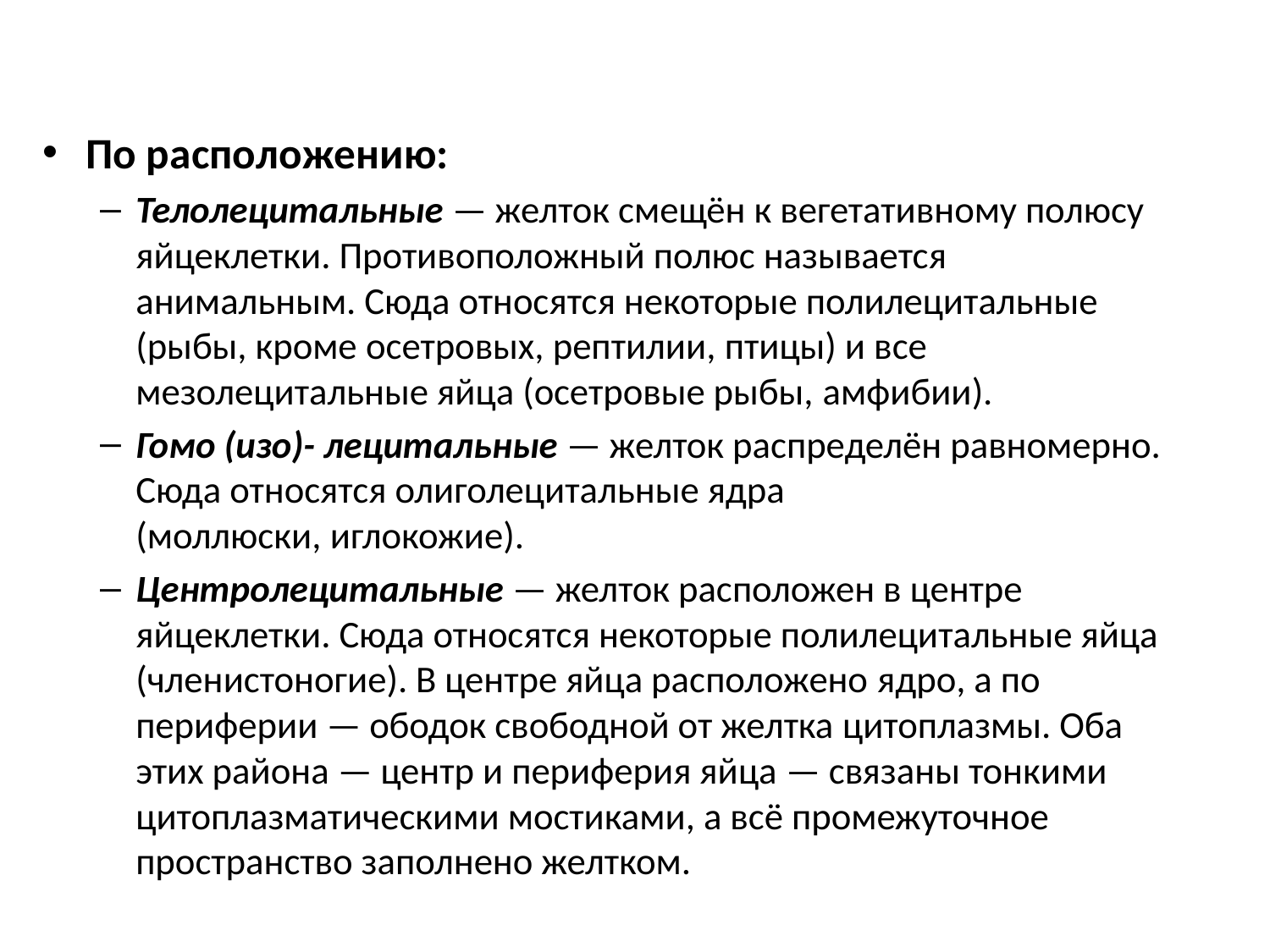

По расположению:
Телолецитальные — желток смещён к вегетативному полюсу яйцеклетки. Противоположный полюс называется анимальным. Сюда относятся некоторые полилецитальные (рыбы, кроме осетровых, рептилии, птицы) и все мезолецитальные яйца (осетровые рыбы, амфибии).
Гомо (изо)- лецитальные — желток распределён равномерно. Сюда относятся олиголецитальные ядра (моллюски, иглокожие).
Центролецитальные — желток расположен в центре яйцеклетки. Сюда относятся некоторые полилецитальные яйца (членистоногие). В центре яйца расположено ядро, а по периферии — ободок свободной от желтка цитоплазмы. Оба этих района — центр и периферия яйца — связаны тонкими цитоплазматическими мостиками, а всё промежуточное пространство заполнено желтком.